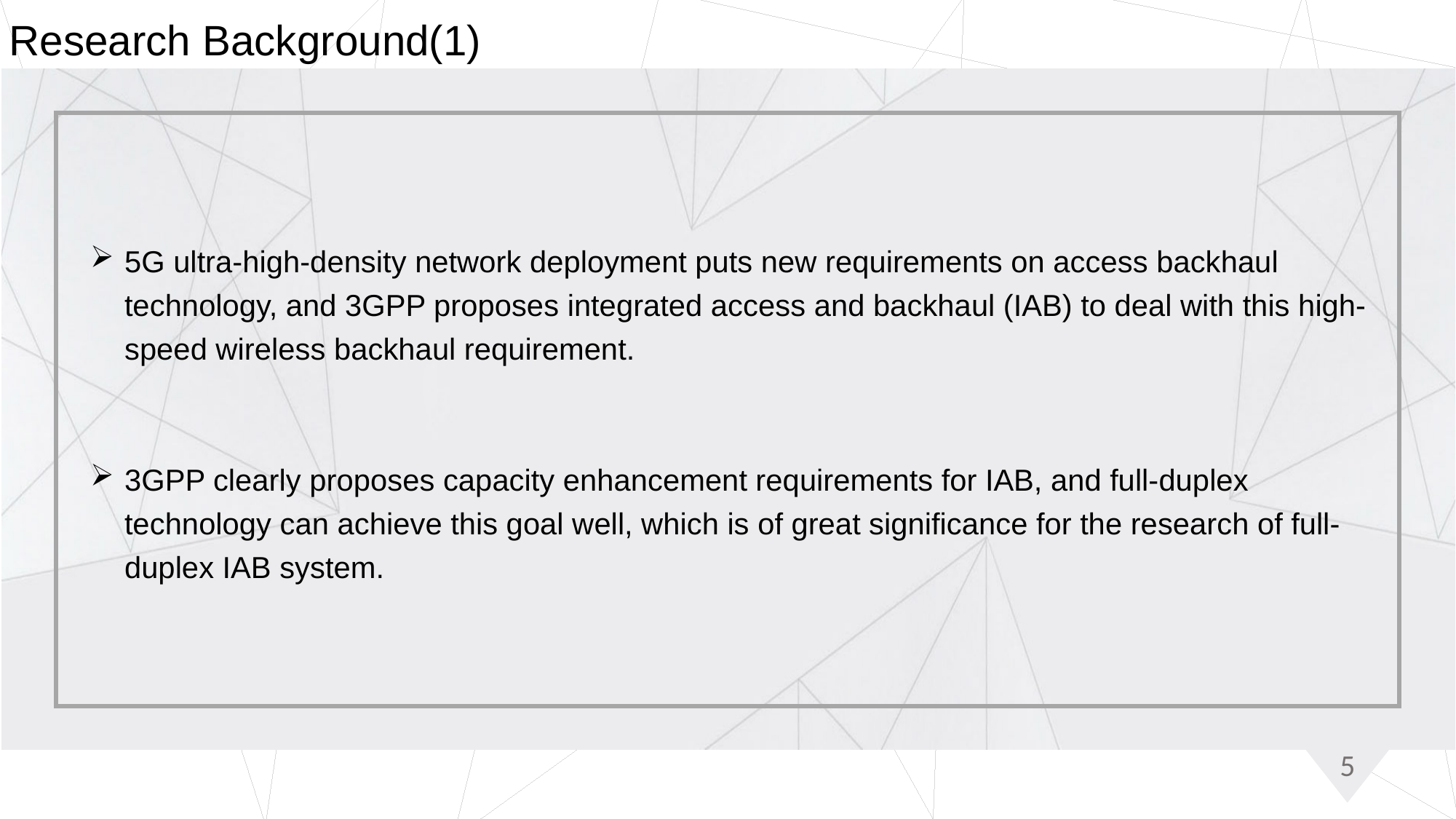

Research Background(1)

5G ultra-high-density network deployment puts new requirements on access backhaul technology, and 3GPP proposes integrated access and backhaul (IAB) to deal with this high-speed wireless backhaul requirement.

3GPP clearly proposes capacity enhancement requirements for IAB, and full-duplex technology can achieve this goal well, which is of great significance for the research of full-duplex IAB system.